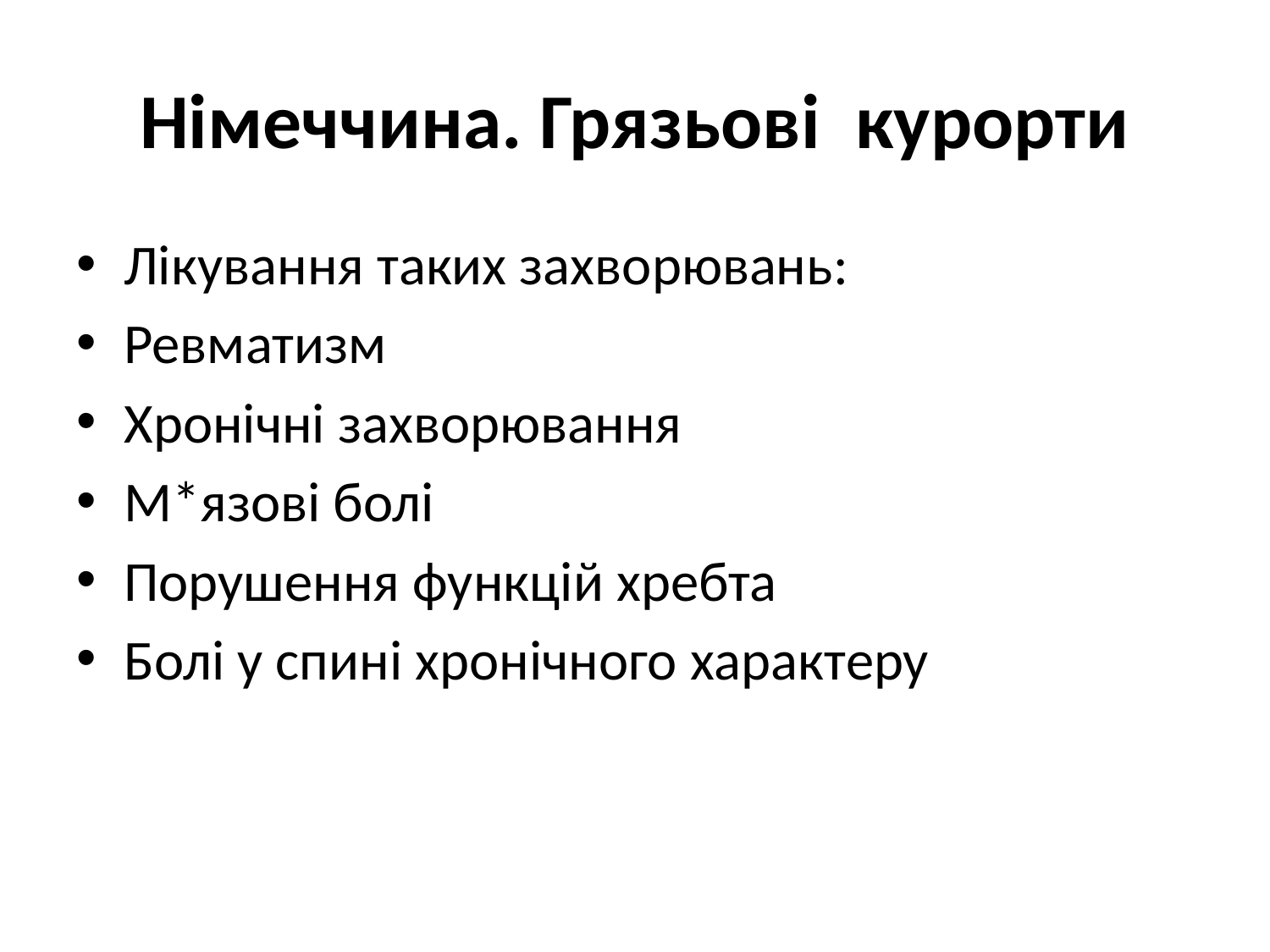

# Німеччина. Грязьові  курорти
Лікування таких захворювань:
Ревматизм
Хронічні захворювання
М*язові болі
Порушення функцій хребта
Болі у спині хронічного характеру